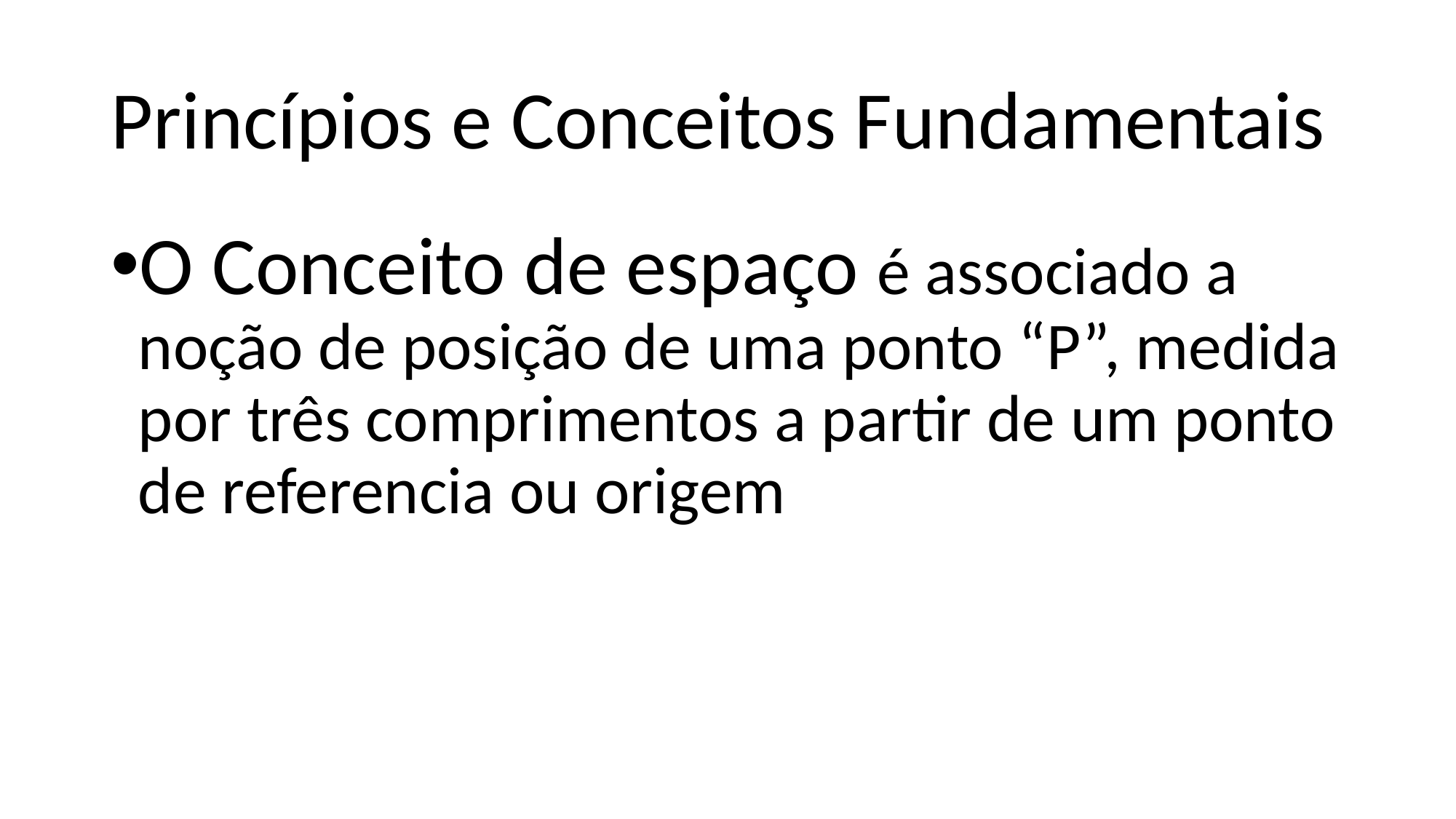

# Princípios e Conceitos Fundamentais
O Conceito de espaço é associado a noção de posição de uma ponto “P”, medida por três comprimentos a partir de um ponto de referencia ou origem